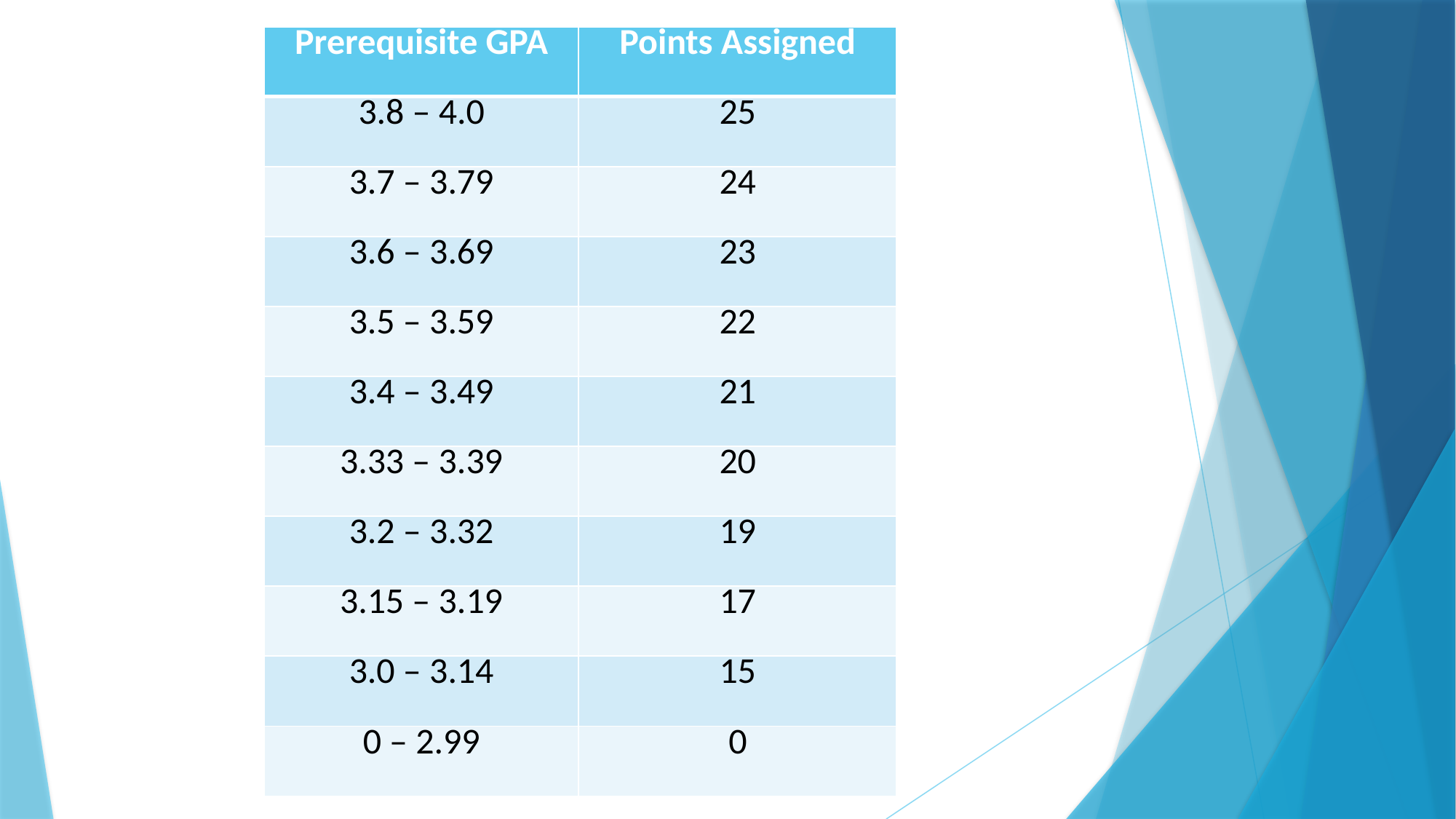

| Prerequisite GPA | Points Assigned |
| --- | --- |
| 3.8 – 4.0 | 25 |
| 3.7 – 3.79 | 24 |
| 3.6 – 3.69 | 23 |
| 3.5 – 3.59 | 22 |
| 3.4 – 3.49 | 21 |
| 3.33 – 3.39 | 20 |
| 3.2 – 3.32 | 19 |
| 3.15 – 3.19 | 17 |
| 3.0 – 3.14 | 15 |
| 0 – 2.99 | 0 |